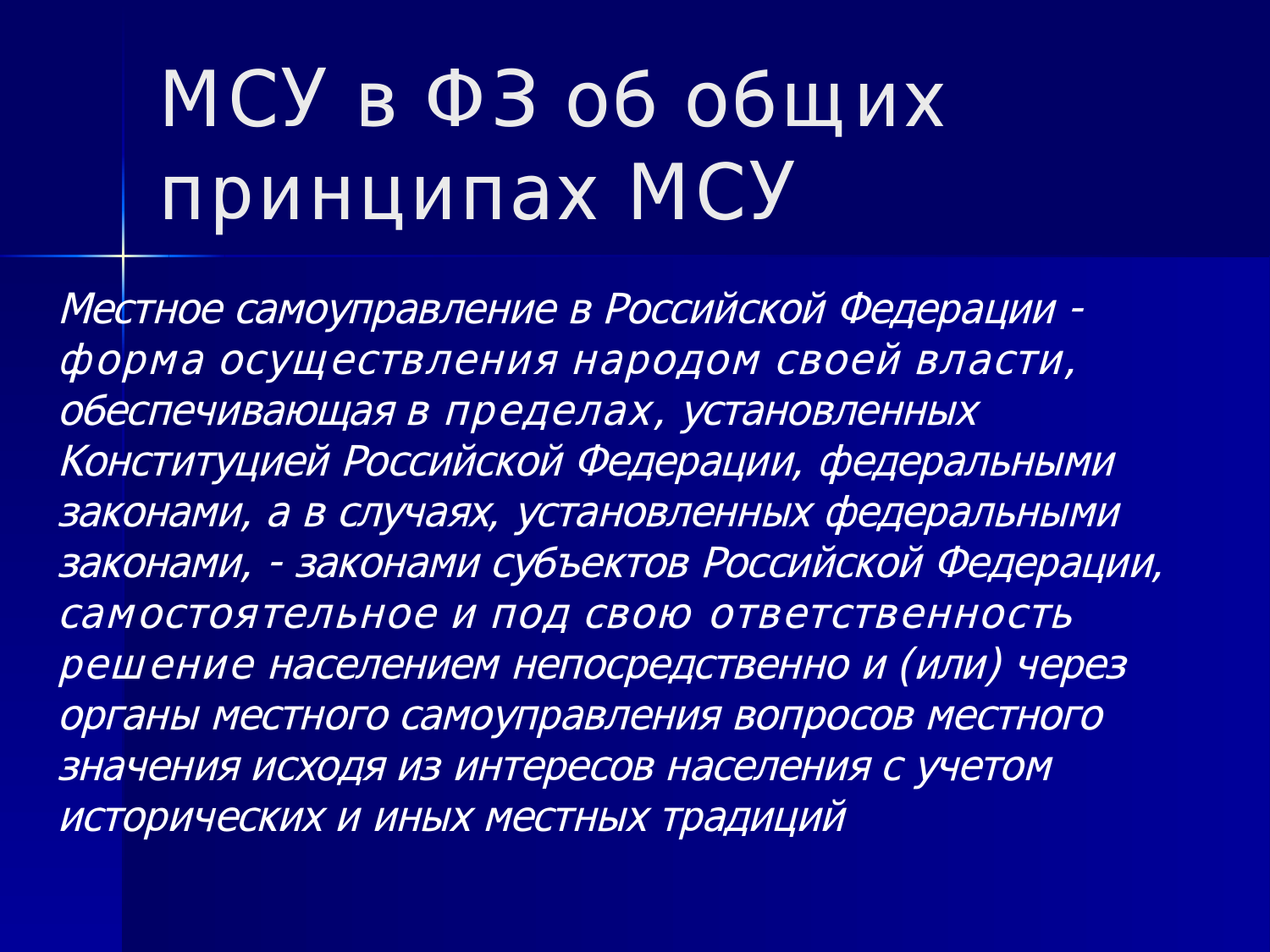

# МСУ в ФЗ об общих принципах МСУ
Местное самоуправление в Российской Федерации - форма осуществления народом своей власти, обеспечивающая в пределах, установленных Конституцией Российской Федерации, федеральными законами, а в случаях, установленных федеральными законами, - законами субъектов Российской Федерации, самостоятельное и под свою ответственность решение населением непосредственно и (или) через органы местного самоуправления вопросов местного значения исходя из интересов населения с учетом исторических и иных местных традиций